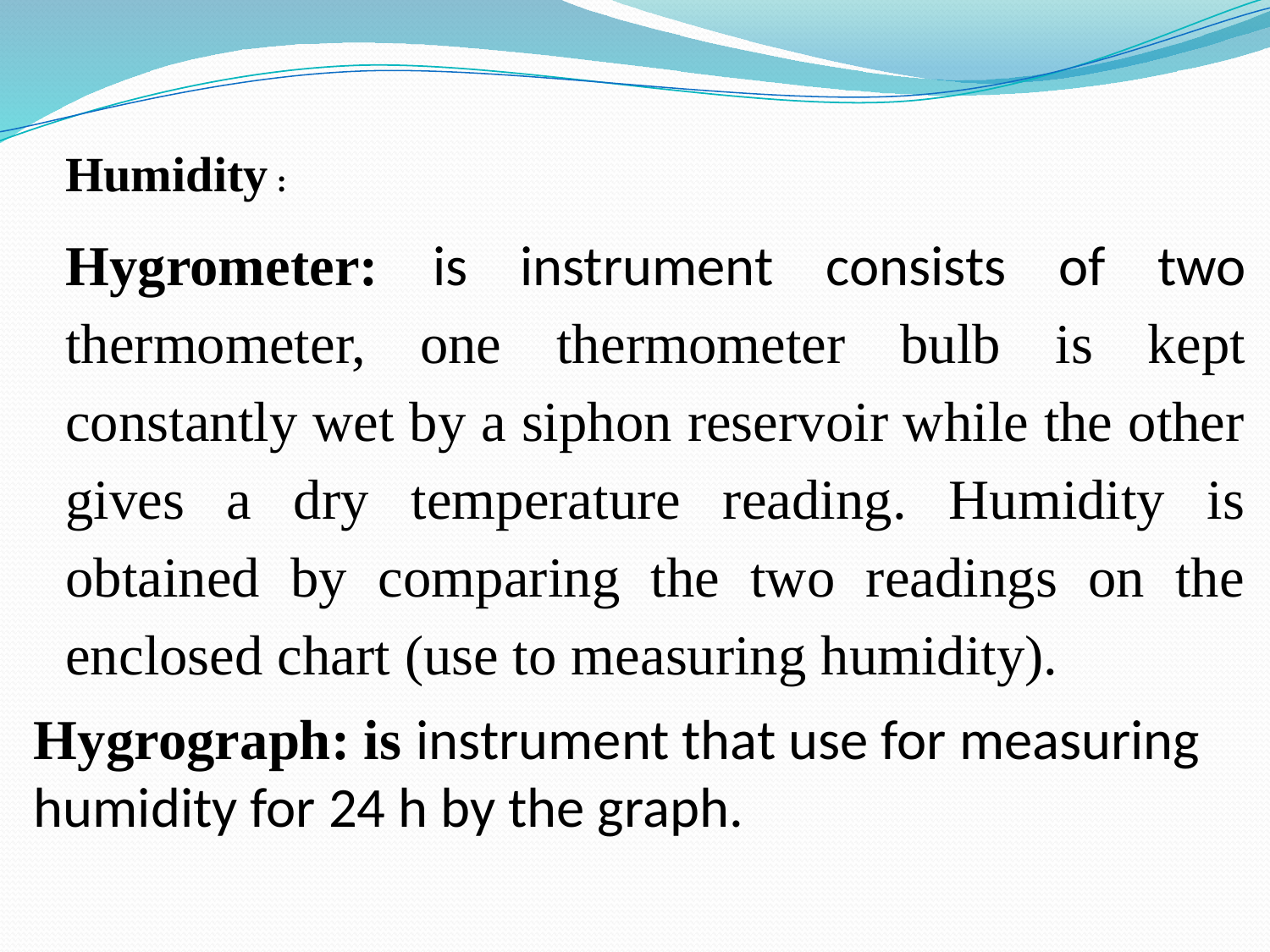

Humidity :
Hygrometer: is instrument consists of two thermometer, one thermometer bulb is kept constantly wet by a siphon reservoir while the other gives a dry temperature reading. Humidity is obtained by comparing the two readings on the enclosed chart (use to measuring humidity).
Hygrograph: is instrument that use for measuring humidity for 24 h by the graph.